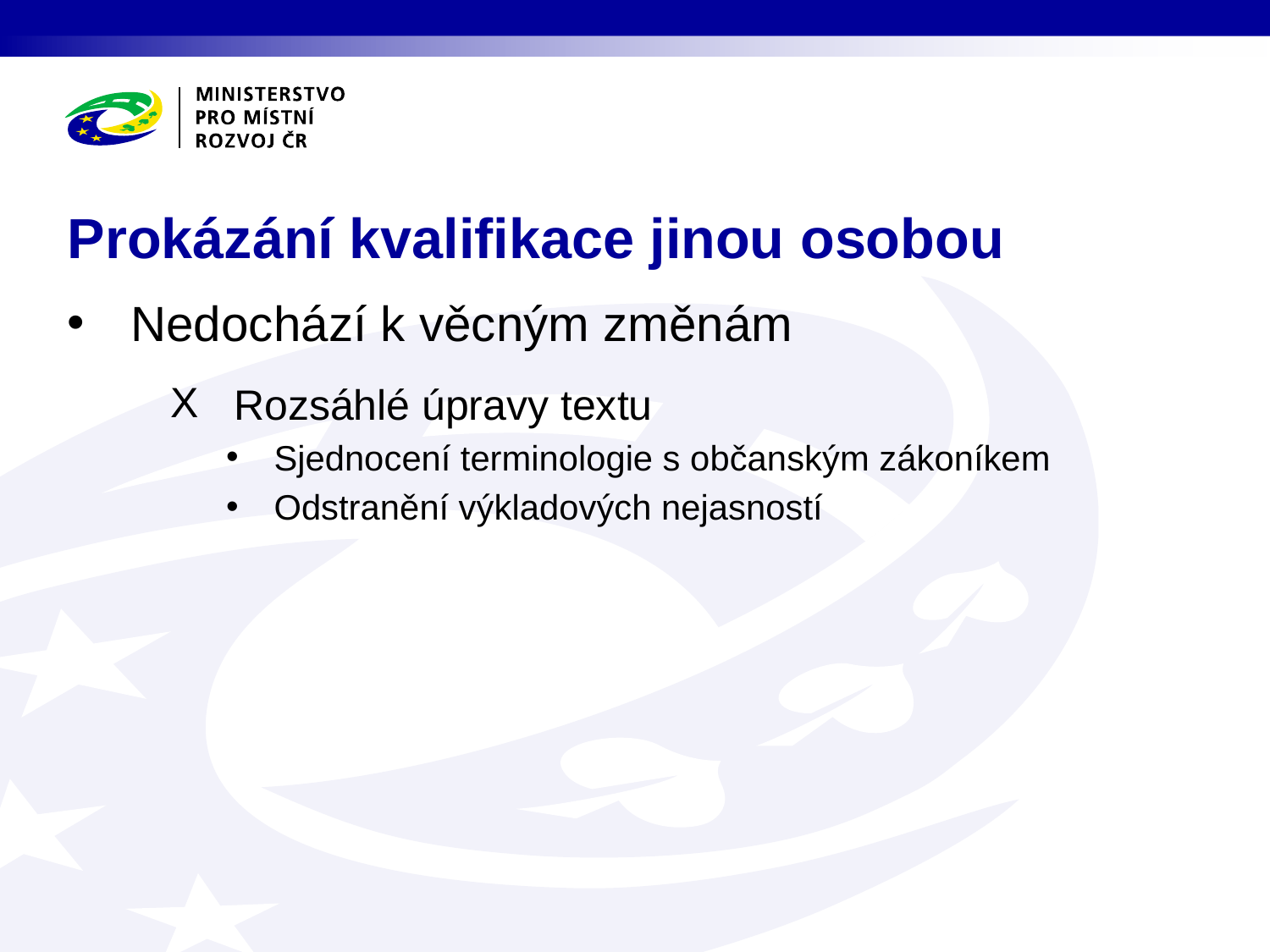

# Prokázání kvalifikace jinou osobou
Nedochází k věcným změnám
Rozsáhlé úpravy textu
Sjednocení terminologie s občanským zákoníkem
Odstranění výkladových nejasností